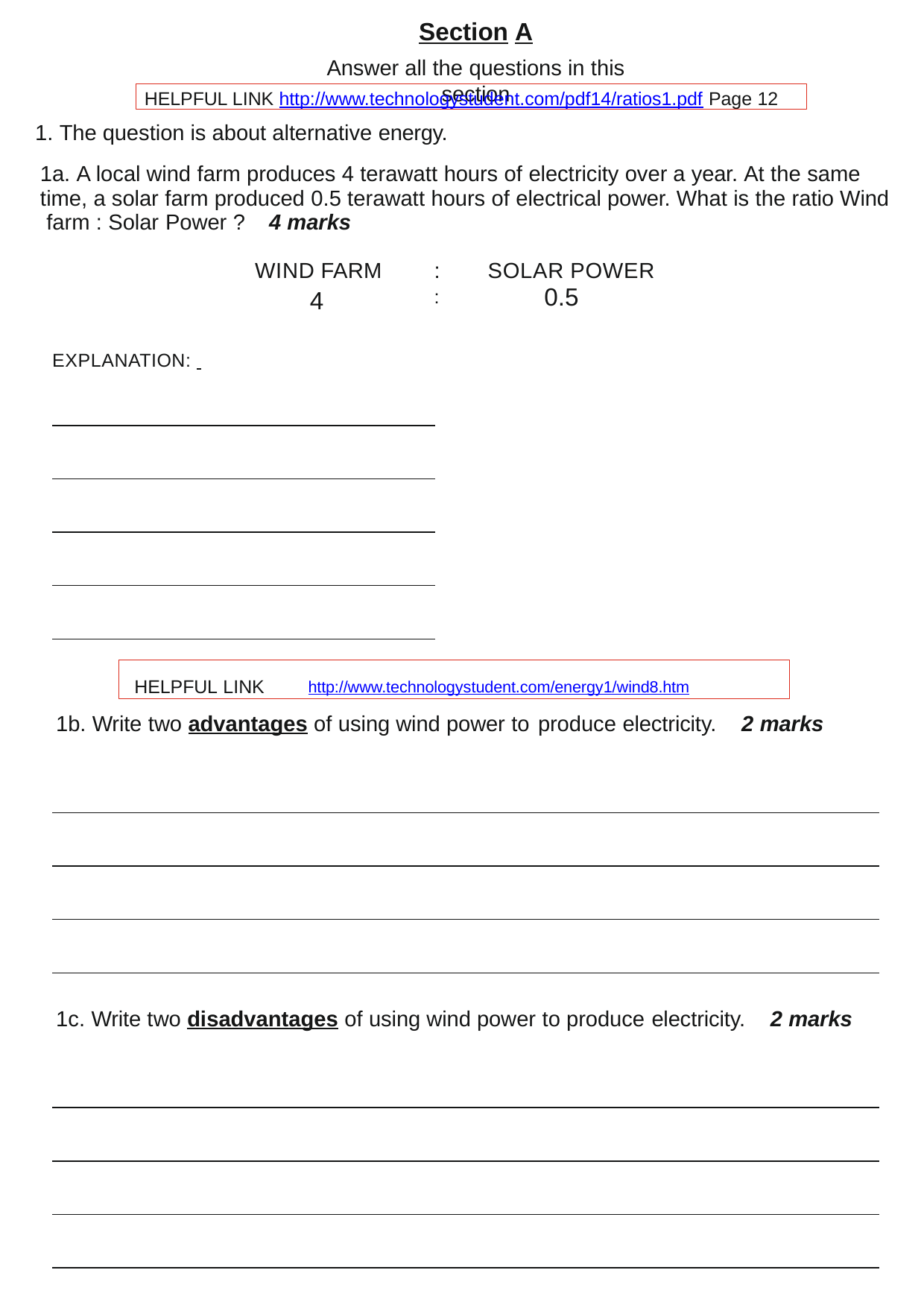

Section A
Answer all the questions in this section
HELPFUL LINK http://www.technologystudent.com/pdf14/ratios1.pdf Page 12
1. The question is about alternative energy.
1a. A local wind farm produces 4 terawatt hours of electricity over a year. At the same  time, a solar farm produced 0.5 terawatt hours of electrical power. What is the ratio Wind  farm : Solar Power ?	4 marks
WIND FARM
4
:	SOLAR POWER
:	0.5
EXPLANATION:

HELPFUL LINK	http://www.technologystudent.com/energy1/wind8.htm
1b. Write two advantages of using wind power to produce electricity.	2 marks

1c. Write two disadvantages of using wind power to produce electricity.
2 marks